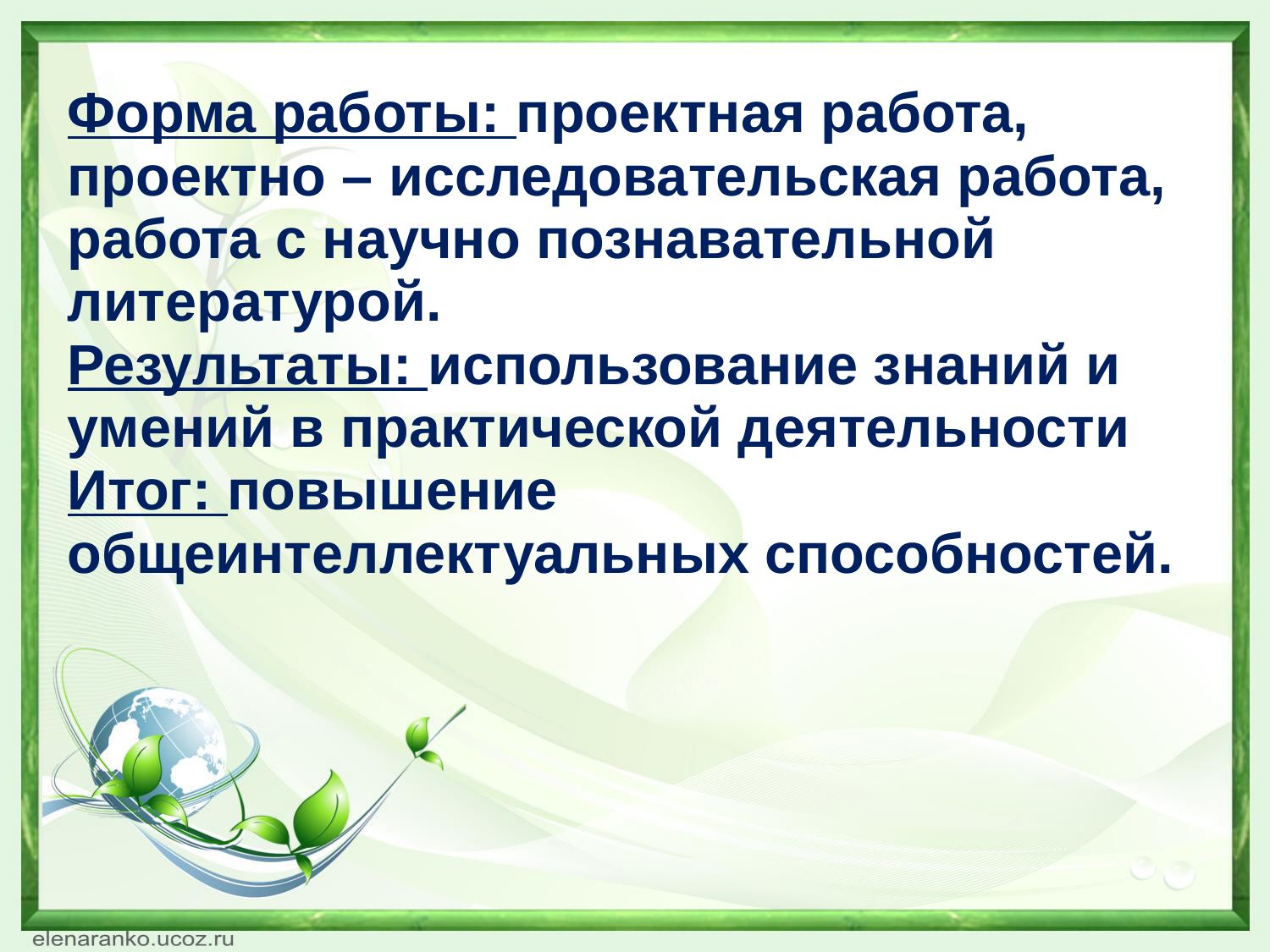

Форма работы: проектная работа, проектно – исследовательская работа, работа с научно познавательной литературой.
Результаты: использование знаний и умений в практической деятельности
Итог: повышение общеинтеллектуальных способностей.